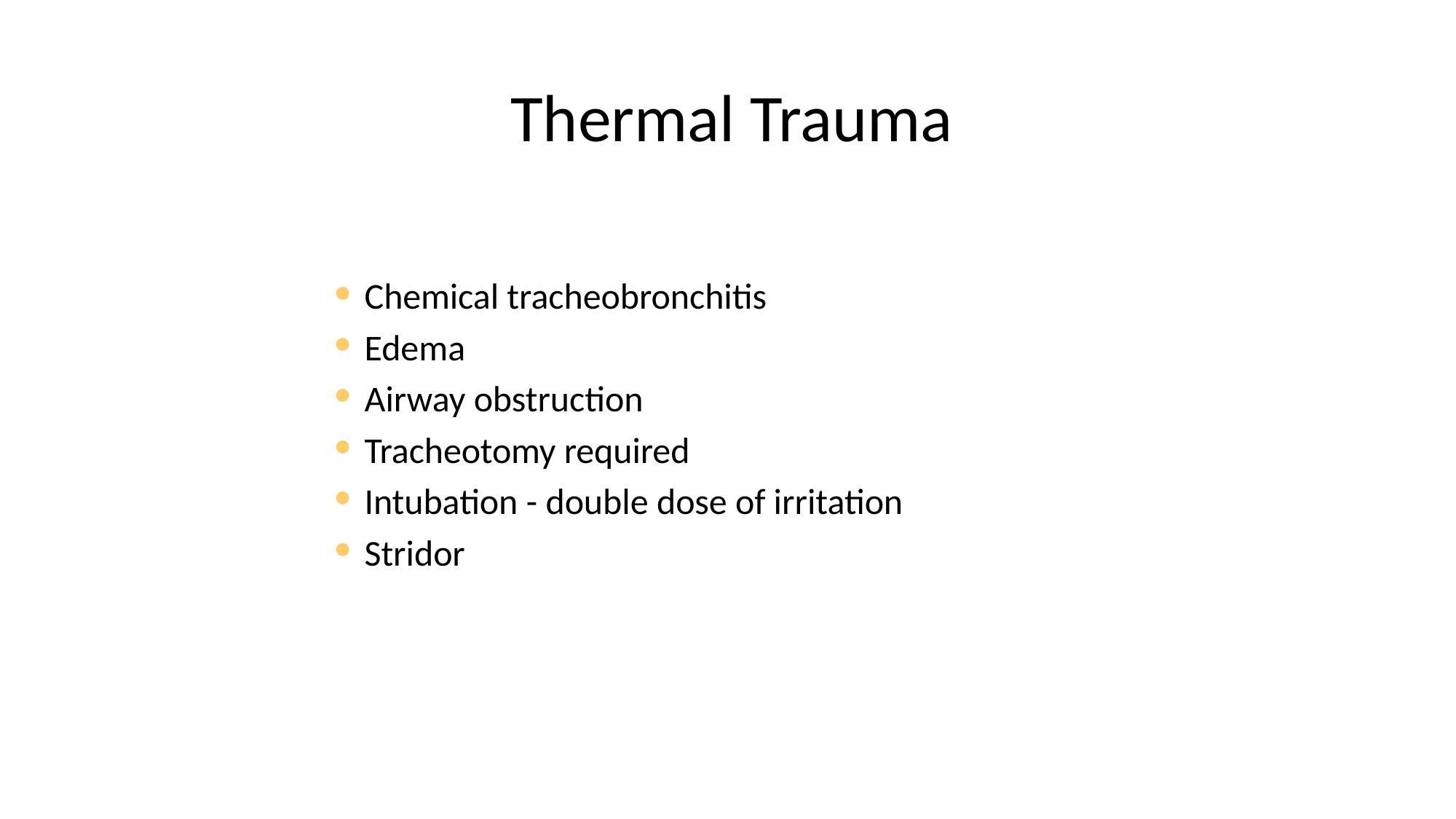

# Thermal Trauma
Chemical tracheobronchitis
Edema
Airway obstruction
Tracheotomy required
Intubation - double dose of irritation
Stridor